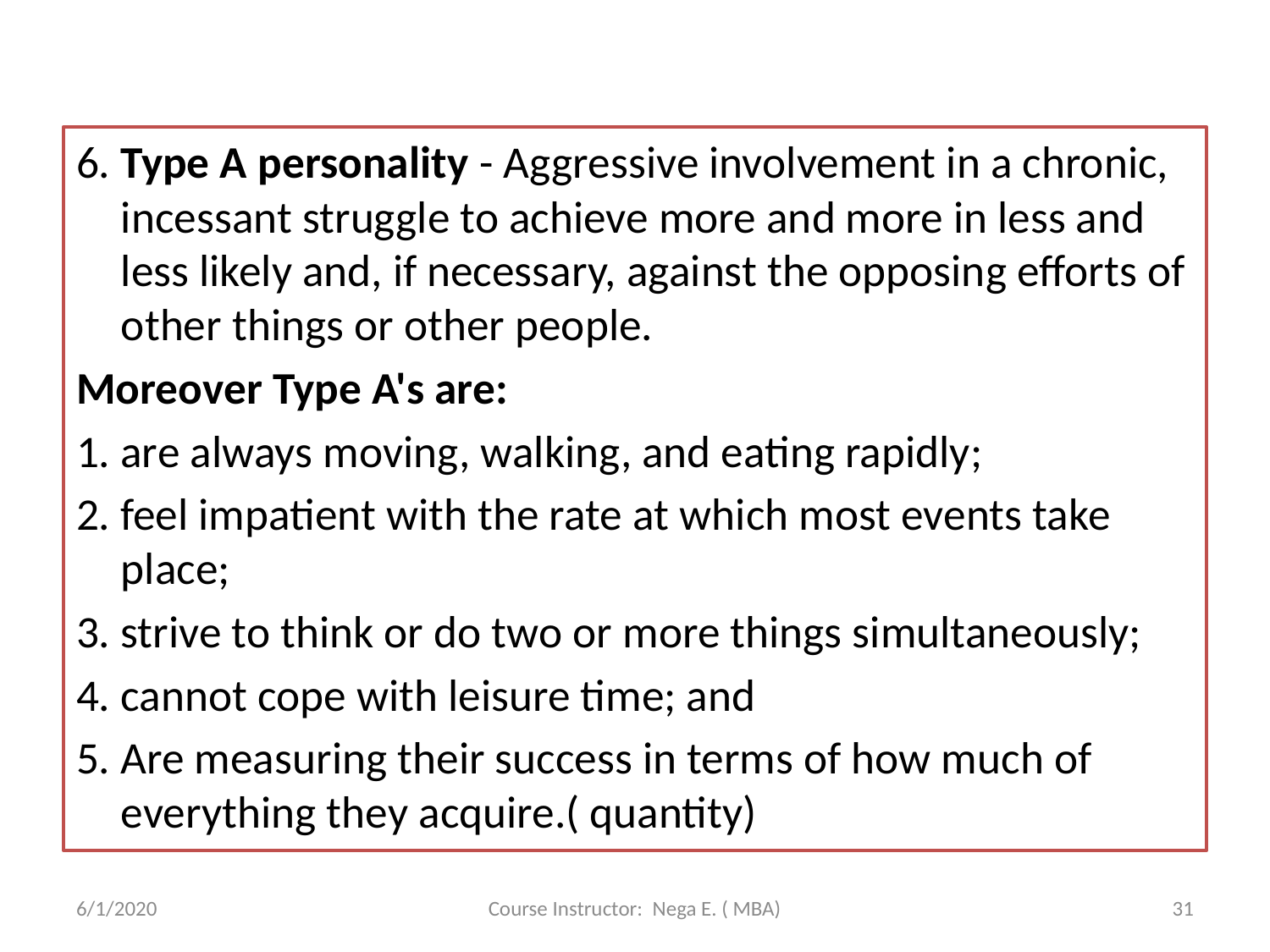

#
6. Type A personality - Aggressive involvement in a chronic, incessant struggle to achieve more and more in less and less likely and, if necessary, against the opposing efforts of other things or other people.
Moreover Type A's are:
1. are always moving, walking, and eating rapidly;
2. feel impatient with the rate at which most events take place;
3. strive to think or do two or more things simultaneously;
4. cannot cope with leisure time; and
5. Are measuring their success in terms of how much of everything they acquire.( quantity)

6/1/2020
Course Instructor:  Nega E. ( MBA)
31